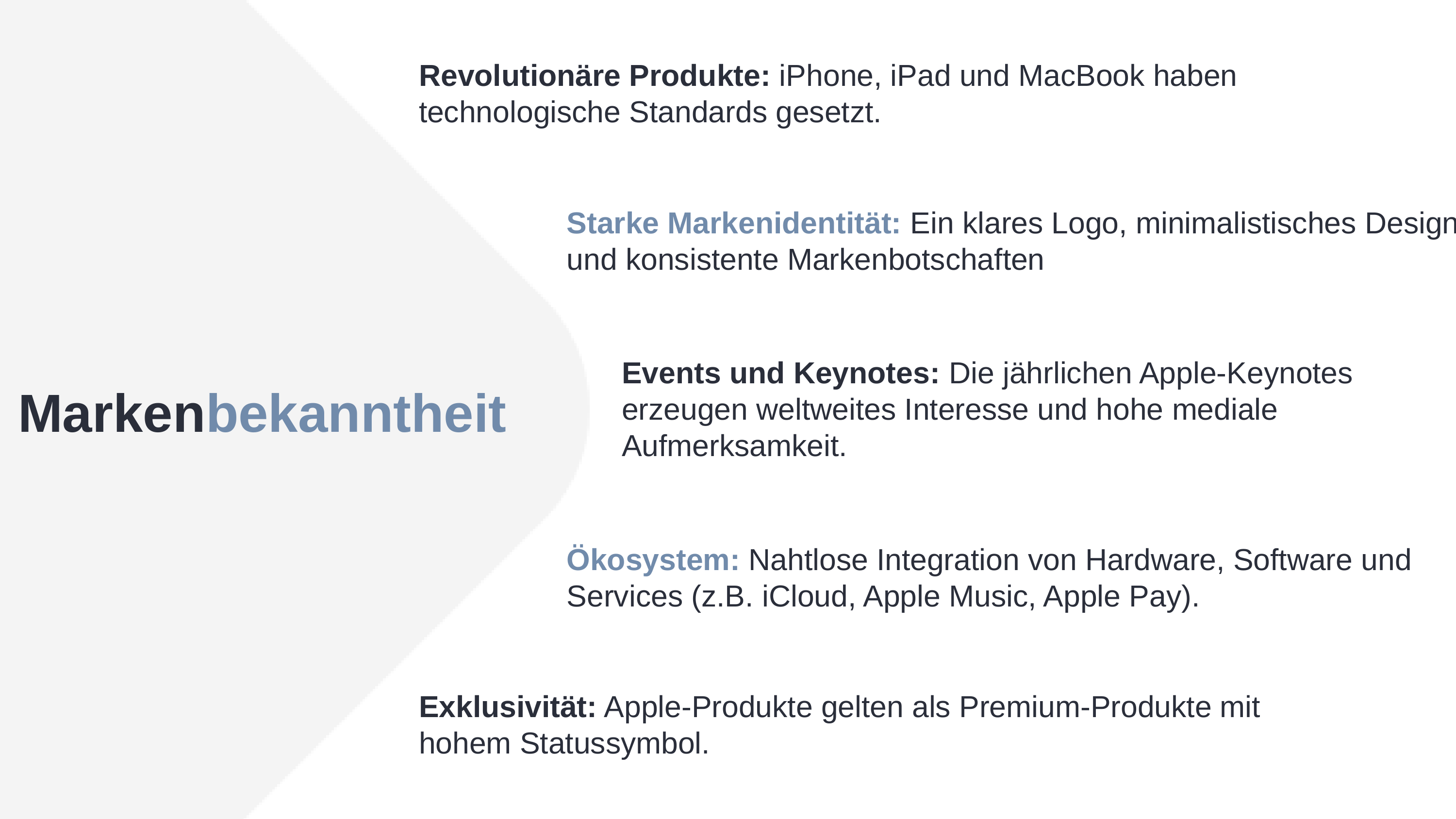

Revolutionäre Produkte: iPhone, iPad und MacBook haben technologische Standards gesetzt.
Starke Markenidentität: Ein klares Logo, minimalistisches Design und konsistente Markenbotschaften
Events und Keynotes: Die jährlichen Apple-Keynotes erzeugen weltweites Interesse und hohe mediale Aufmerksamkeit.
Markenbekanntheit
Ökosystem: Nahtlose Integration von Hardware, Software und Services (z.B. iCloud, Apple Music, Apple Pay).
Exklusivität: Apple-Produkte gelten als Premium-Produkte mit hohem Statussymbol.